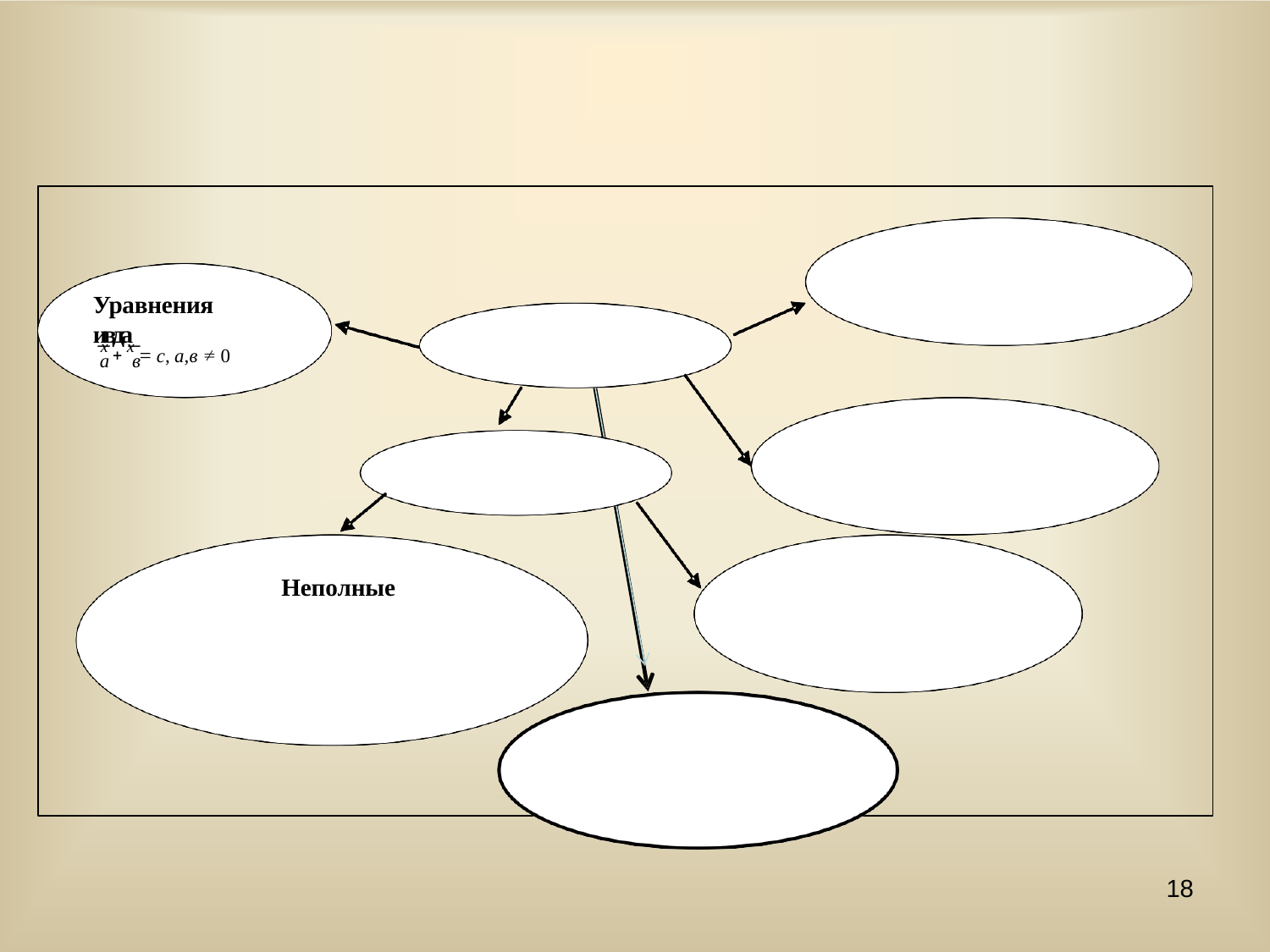

Уравнения ивда
# Уравнения
х + х = с, а,в ≠ 0
а	в

Неполные
18